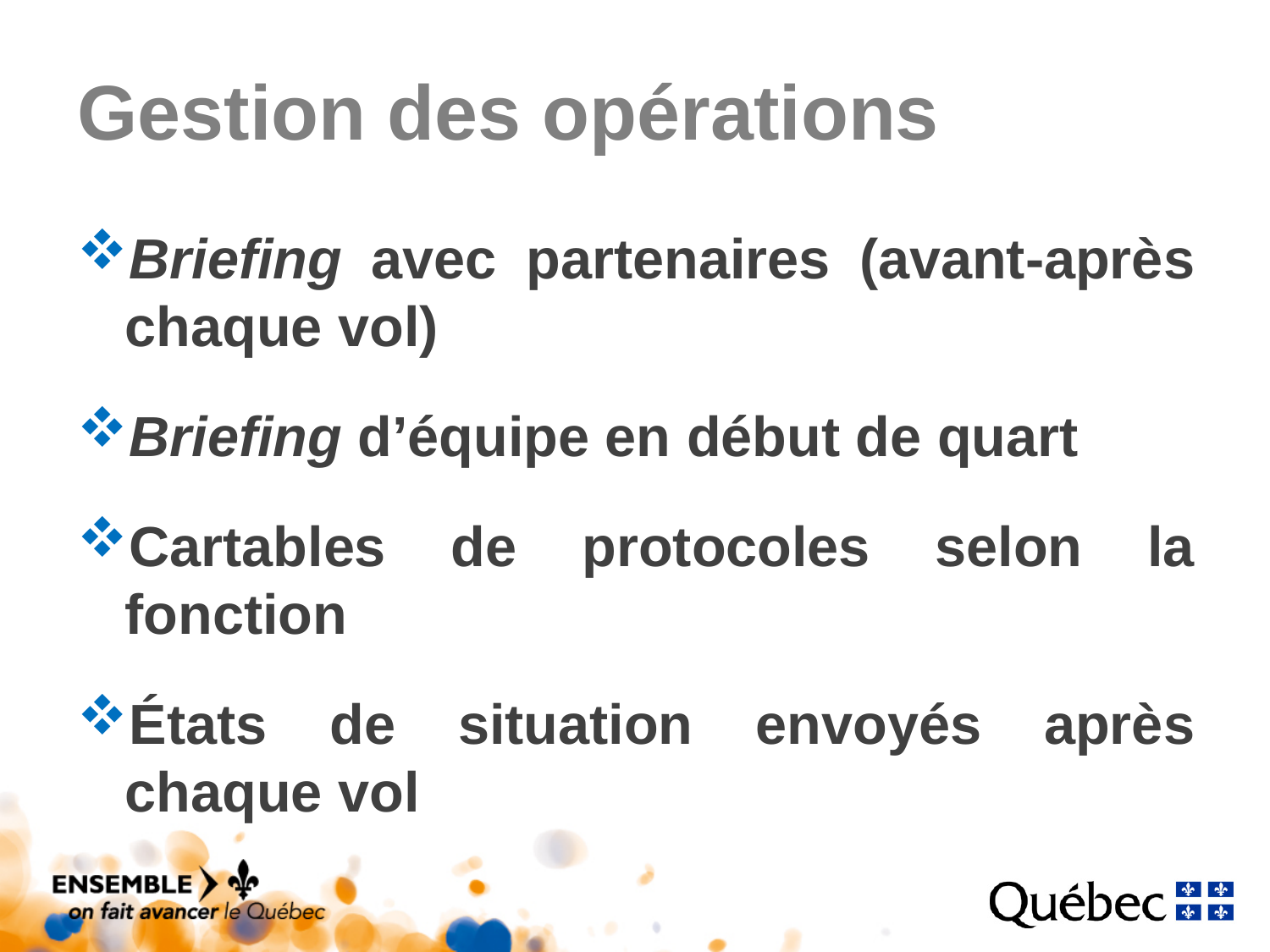

# Gestion des opérations
Briefing avec partenaires (avant-après chaque vol)
Briefing d’équipe en début de quart
Cartables de protocoles selon la fonction
États de situation envoyés après chaque vol